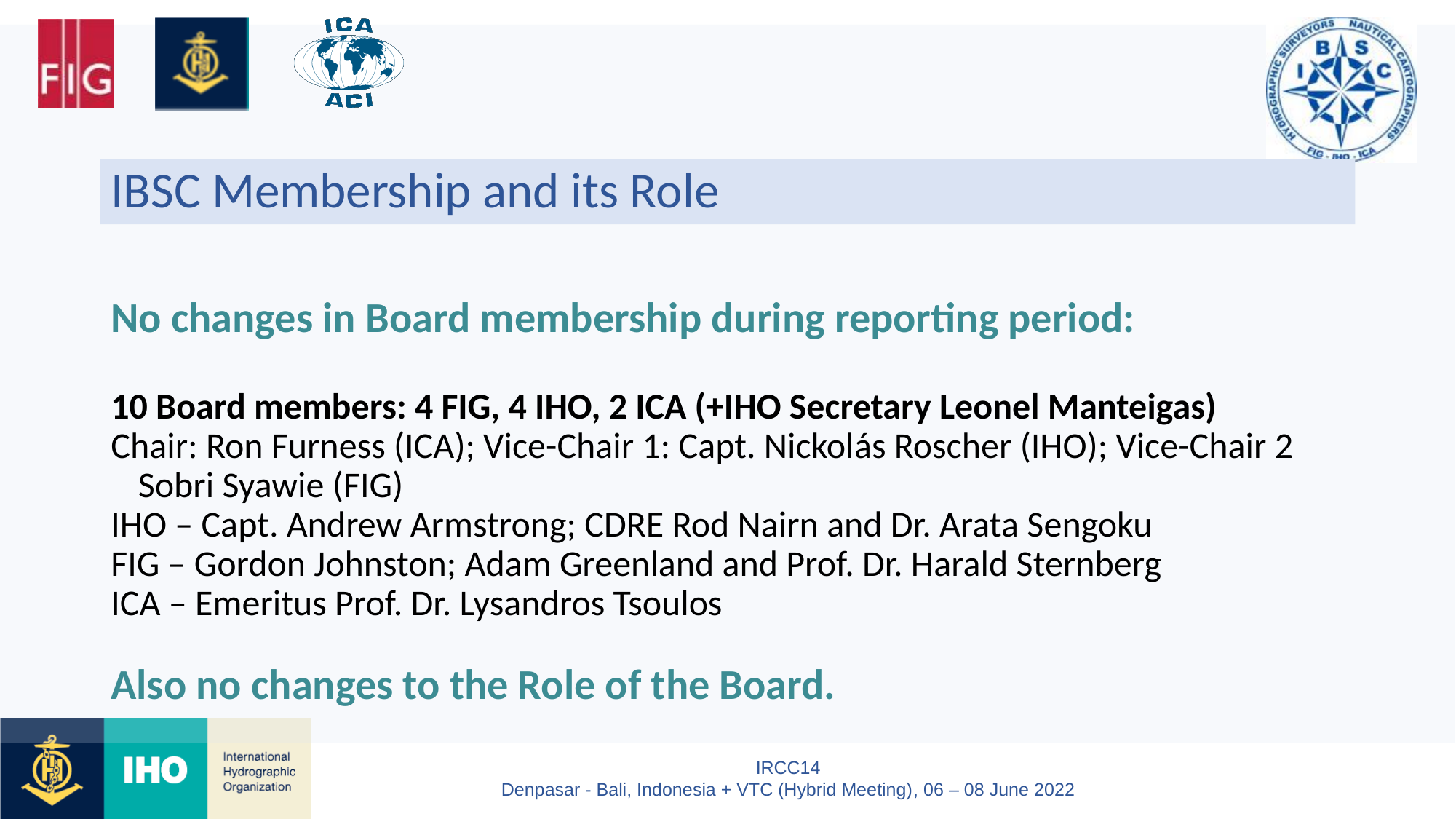

# IBSC Membership and its Role

No changes in Board membership during reporting period:

10 Board members: 4 FIG, 4 IHO, 2 ICA (+IHO Secretary Leonel Manteigas)
Chair: Ron Furness (ICA); Vice-Chair 1: Capt. Nickolás Roscher (IHO); Vice-Chair 2 Sobri Syawie (FIG)
IHO – Capt. Andrew Armstrong; CDRE Rod Nairn and Dr. Arata Sengoku
FIG – Gordon Johnston; Adam Greenland and Prof. Dr. Harald Sternberg
ICA – Emeritus Prof. Dr. Lysandros Tsoulos

Also no changes to the Role of the Board.